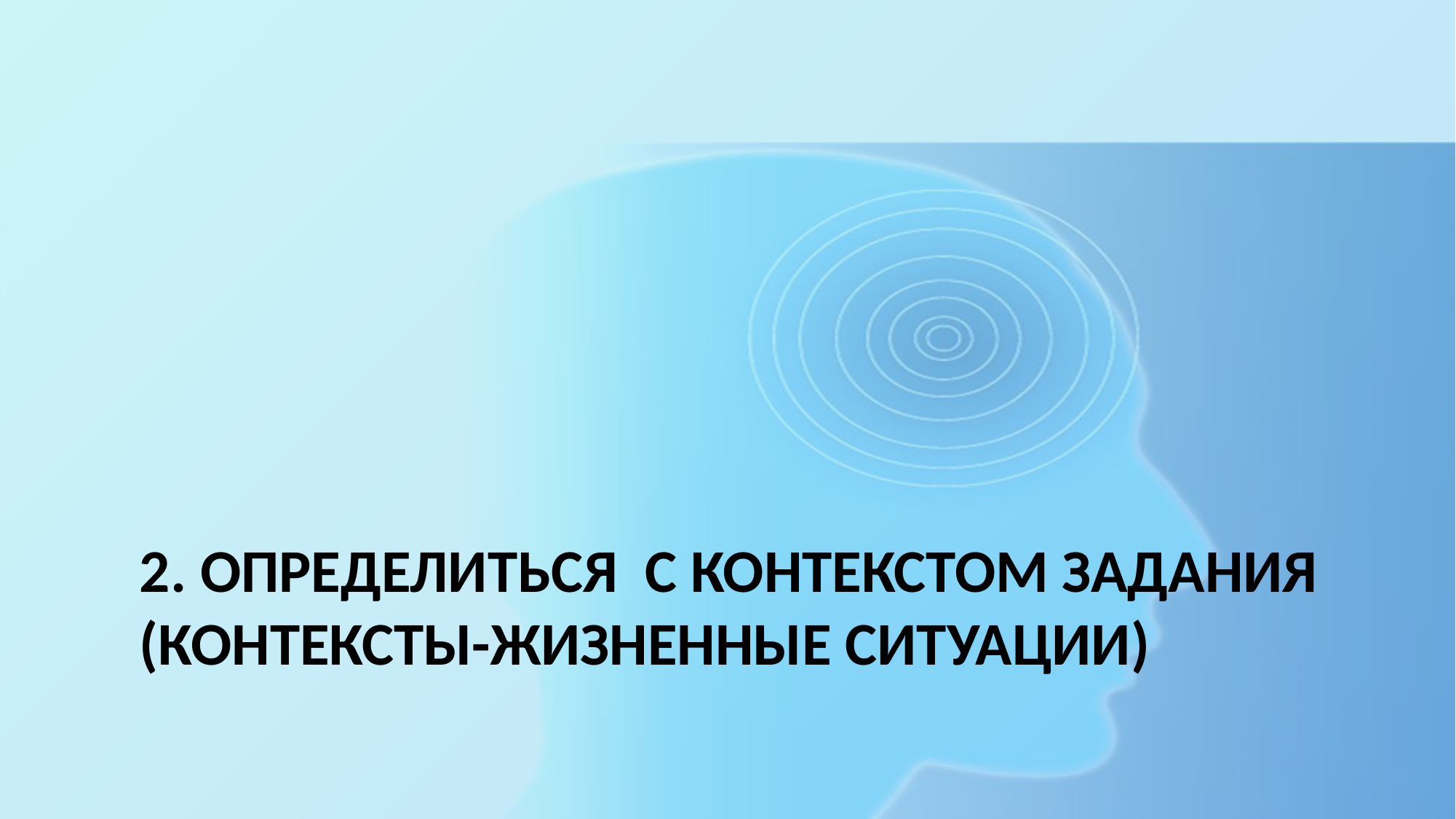

# 2. Определиться  с контекстом задания (контексты-жизненные ситуации)